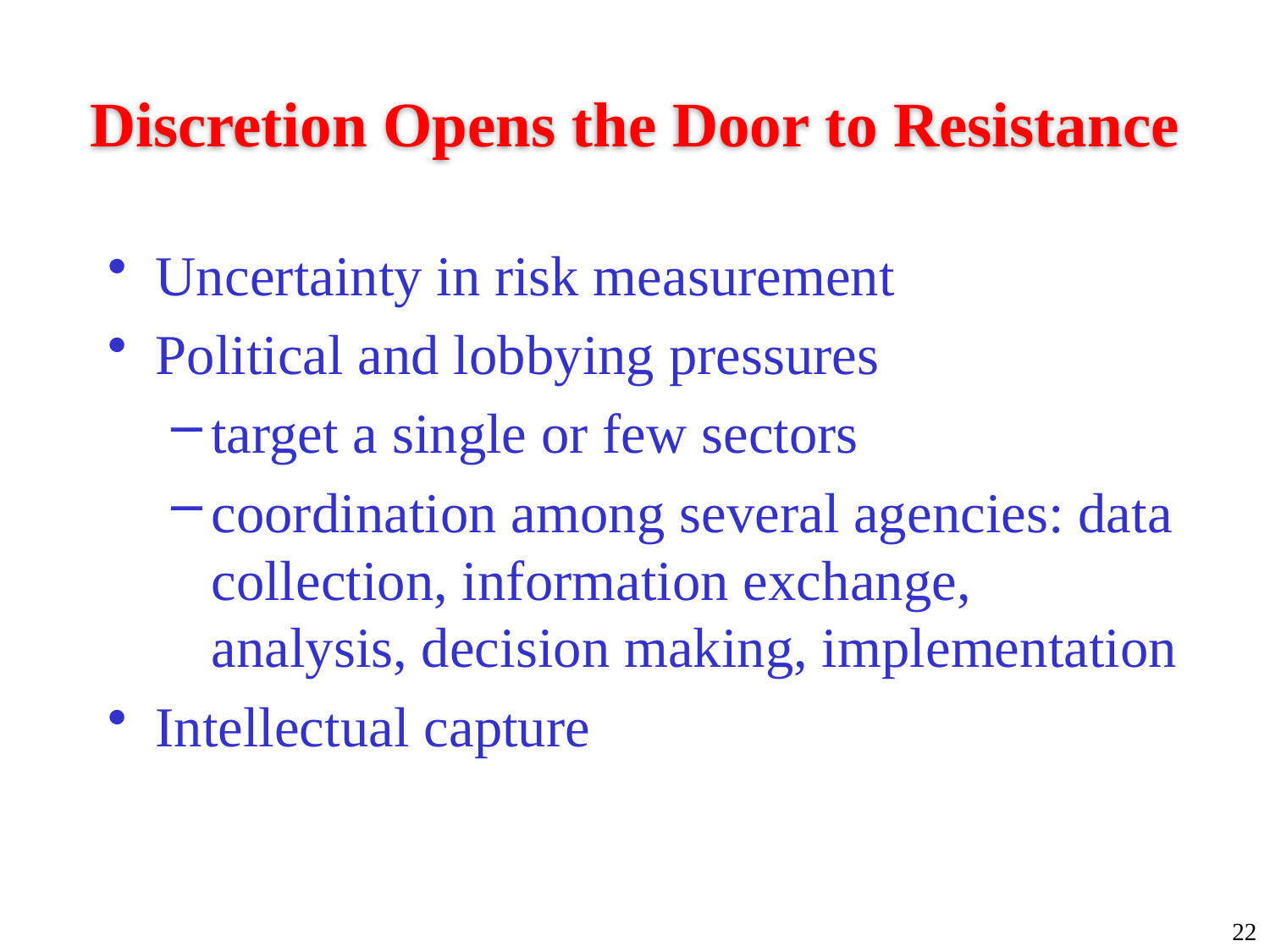

# Discretion Opens the Door to Resistance
Uncertainty in risk measurement
Political and lobbying pressures
target a single or few sectors
coordination among several agencies: data collection, information exchange, analysis, decision making, implementation
Intellectual capture

22